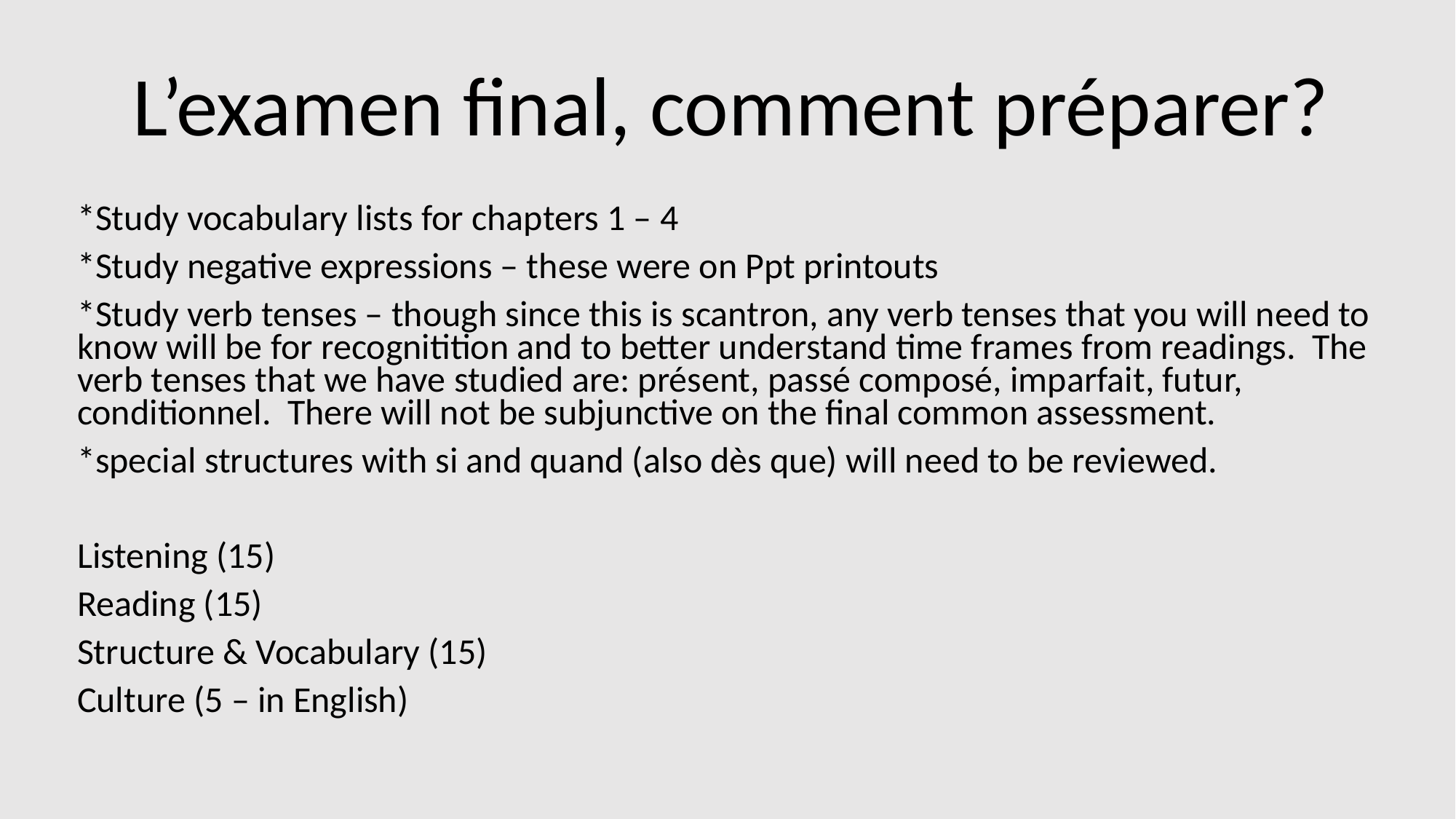

# L’examen final, comment préparer?
*Study vocabulary lists for chapters 1 – 4
*Study negative expressions – these were on Ppt printouts
*Study verb tenses – though since this is scantron, any verb tenses that you will need to know will be for recognitition and to better understand time frames from readings.  The verb tenses that we have studied are: présent, passé composé, imparfait, futur, conditionnel.  There will not be subjunctive on the final common assessment.
*special structures with si and quand (also dès que) will need to be reviewed.

Listening (15)
Reading (15)
Structure & Vocabulary (15)
Culture (5 – in English)